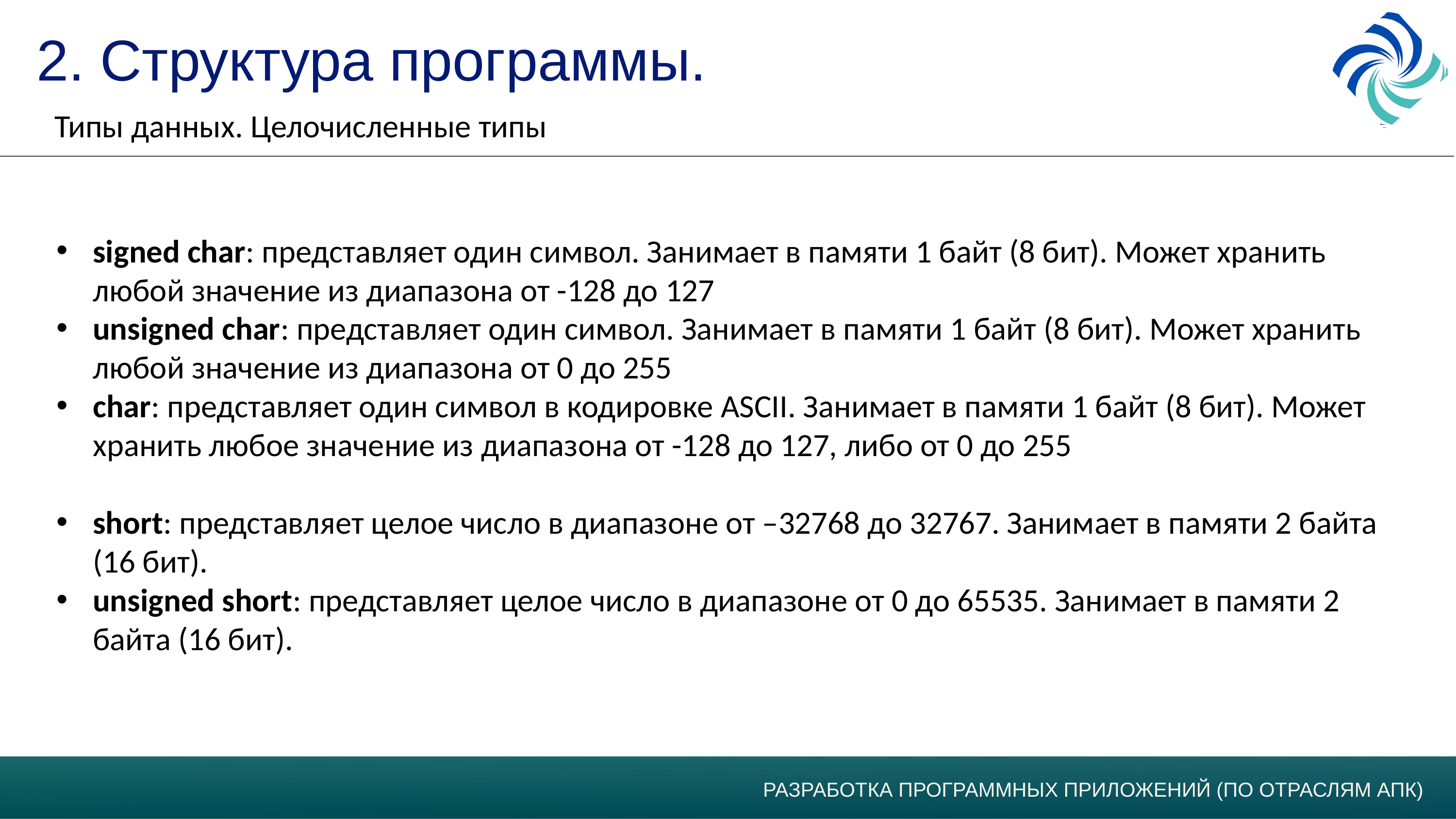

2. Структура программы.

Типы данных. Целочисленные типы

signed char: представляет один символ. Занимает в памяти 1 байт (8 бит). Может хранить любой значение из диапазона от -128 до 127
unsigned char: представляет один символ. Занимает в памяти 1 байт (8 бит). Может хранить любой значение из диапазона от 0 до 255
char: представляет один символ в кодировке ASCII. Занимает в памяти 1 байт (8 бит). Может хранить любое значение из диапазона от -128 до 127, либо от 0 до 255

short: представляет целое число в диапазоне от –32768 до 32767. Занимает в памяти 2 байта (16 бит).
unsigned short: представляет целое число в диапазоне от 0 до 65535. Занимает в памяти 2 байта (16 бит).

РАЗРАБОТКА ПРОГРАММНЫХ ПРИЛОЖЕНИЙ (ПО ОТРАСЛЯМ АПК)